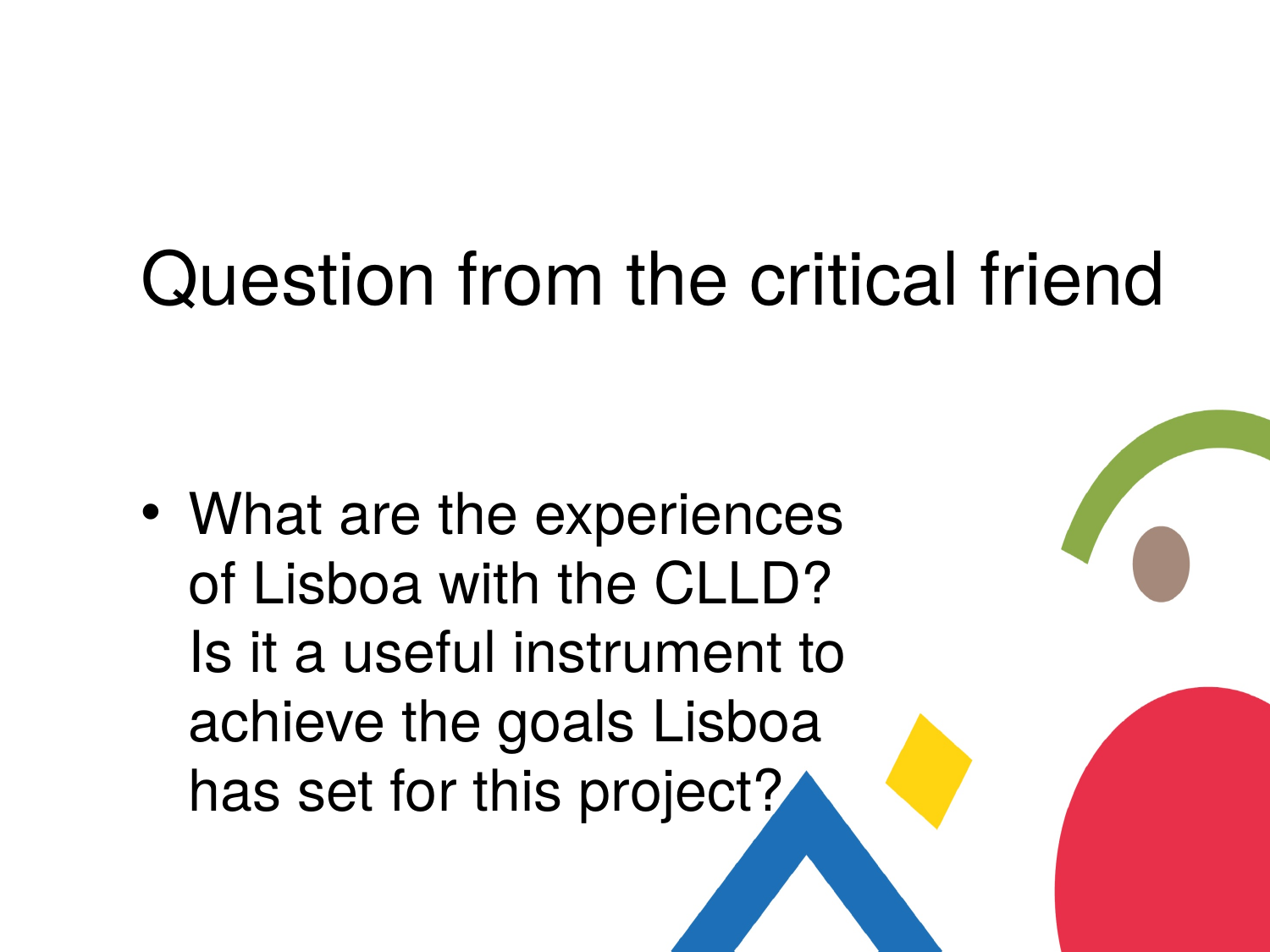

# Question from the critical friend
What are the experiences of Lisboa with the CLLD? Is it a useful instrument to achieve the goals Lisboa has set for this project?